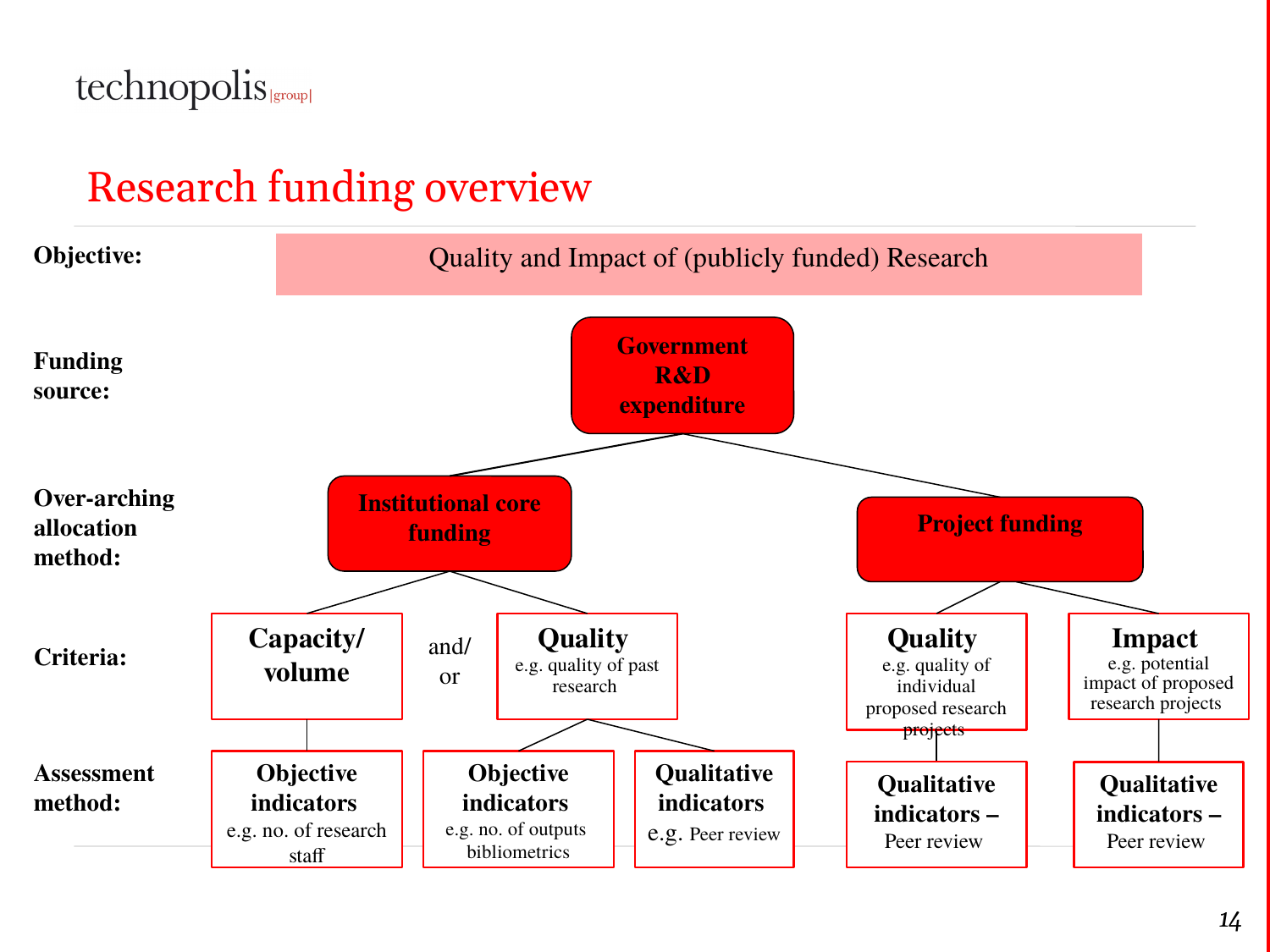

# Research funding overview
Objective:
Quality and Impact of (publicly funded) Research
Government R&D expenditure
Institutional core funding
Project funding
Capacity/ volume
Quality
e.g. quality of past research
Quality
e.g. quality of individual proposed research projects
Objective indicators
e.g. no. of research staff
Objective indicators
e.g. no. of outputs  bibliometrics
Qualitative indicators  e.g. Peer review
Qualitative indicators –
Peer review

and/or
Funding source:
Over-arching allocation method:
Impact
e.g. potential impact of proposed research projects
Qualitative indicators –
Peer review

Criteria:
Assessment method: